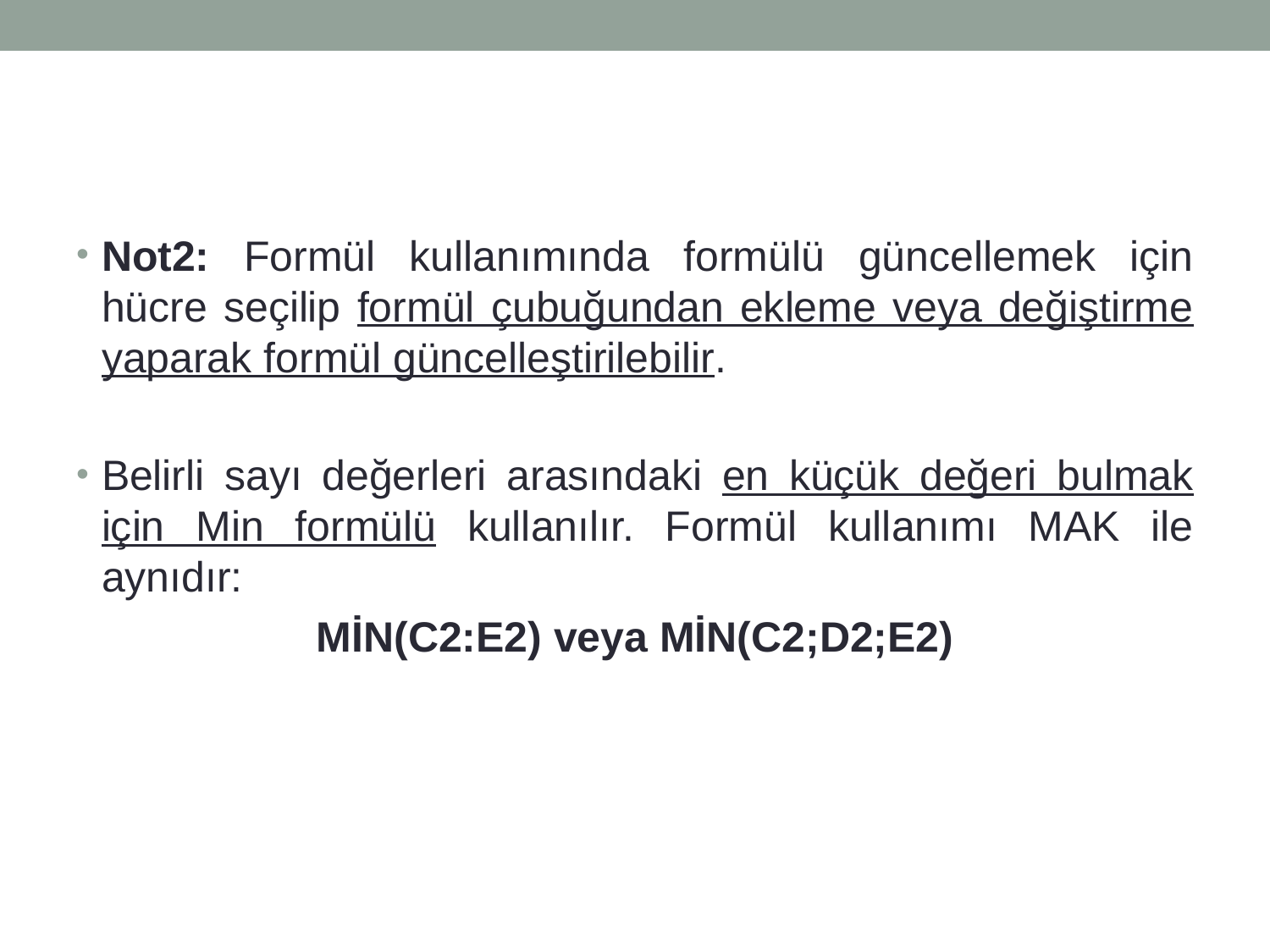

Not2: Formül kullanımında formülü güncellemek için hücre seçilip formül çubuğundan ekleme veya değiştirme yaparak formül güncelleştirilebilir.

Belirli sayı değerleri arasındaki en küçük değeri bulmak için Min formülü kullanılır. Formül kullanımı MAK ile aynıdır:
MİN(C2:E2) veya MİN(C2;D2;E2)